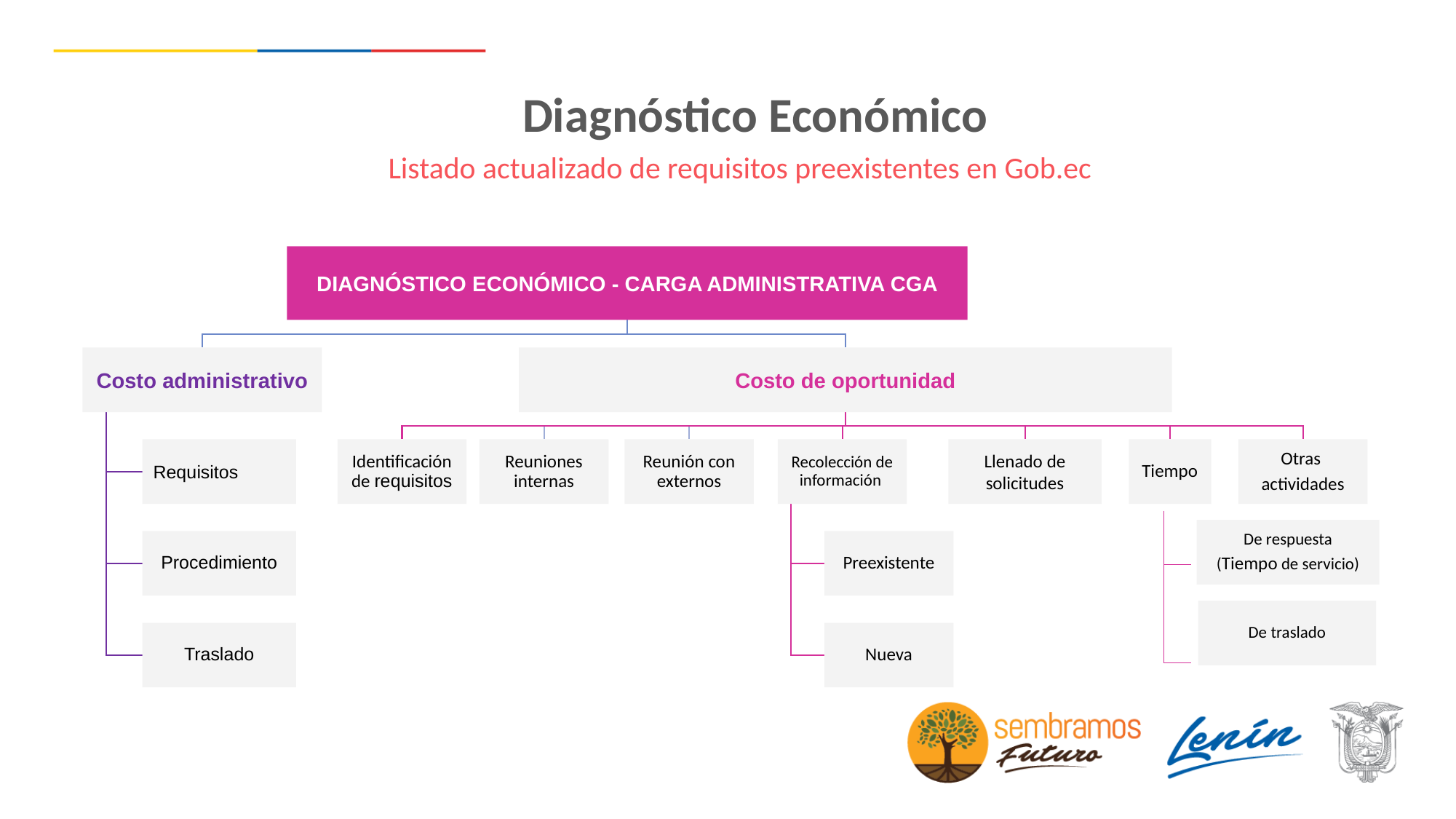

Diagnóstico Económico
Listado actualizado de requisitos preexistentes en Gob.ec
DIAGNÓSTICO ECONÓMICO - CARGA ADMINISTRATIVA CGA
Costo administrativo
Requisitos
Procedimiento
Traslado
Costo de oportunidad
Identificación de requisitos
Reuniones internas
Reunión con externos
Recolección de información
Preexistente
Nueva
Llenado de solicitudes
Tiempo
Otras
actividades
De traslado
De respuesta
(Tiempo de servicio)